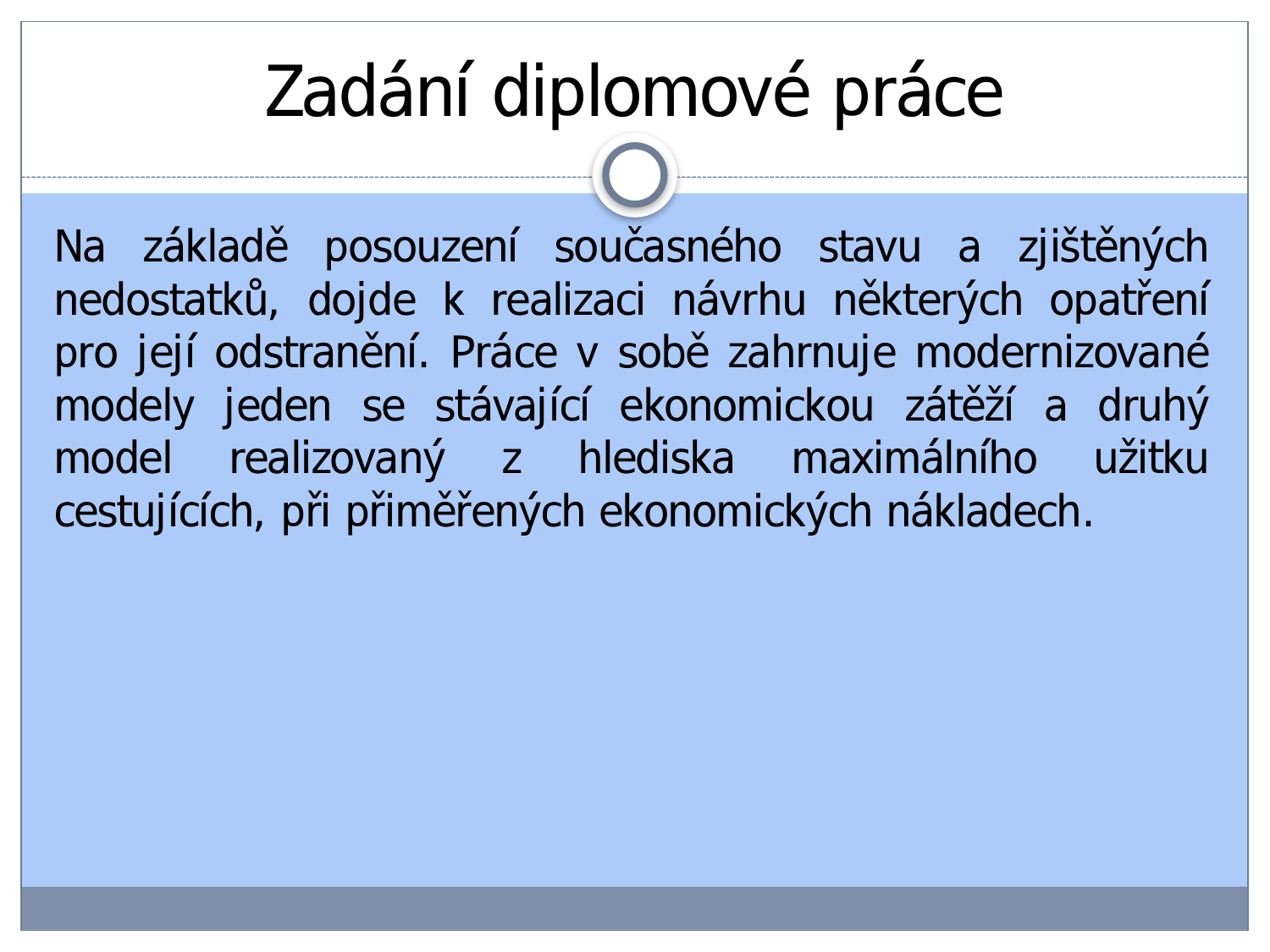

# Zadání diplomové práce
Na základě posouzení současného stavu a zjištěných nedostatků, dojde k realizaci návrhu některých opatření pro její odstranění. Práce v sobě zahrnuje modernizované modely jeden se stávající ekonomickou zátěží a druhý model realizovaný z hlediska maximálního užitku cestujících, při přiměřených ekonomických nákladech.